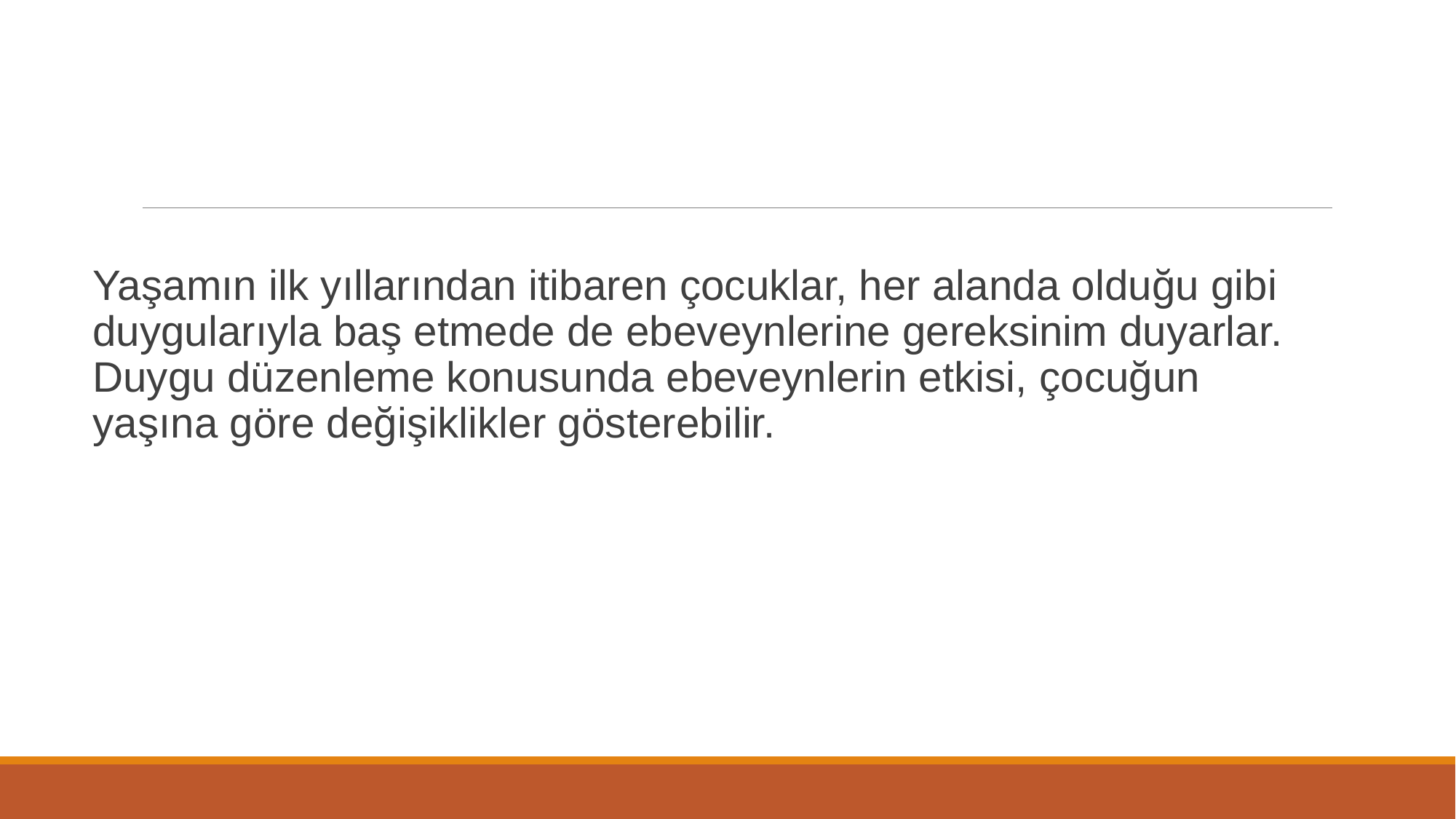

Yaşamın ilk yıllarından itibaren çocuklar, her alanda olduğu gibi duygularıyla baş etmede de ebeveynlerine gereksinim duyarlar. Duygu düzenleme konusunda ebeveynlerin etkisi, çocuğun yaşına göre değişiklikler gösterebilir.